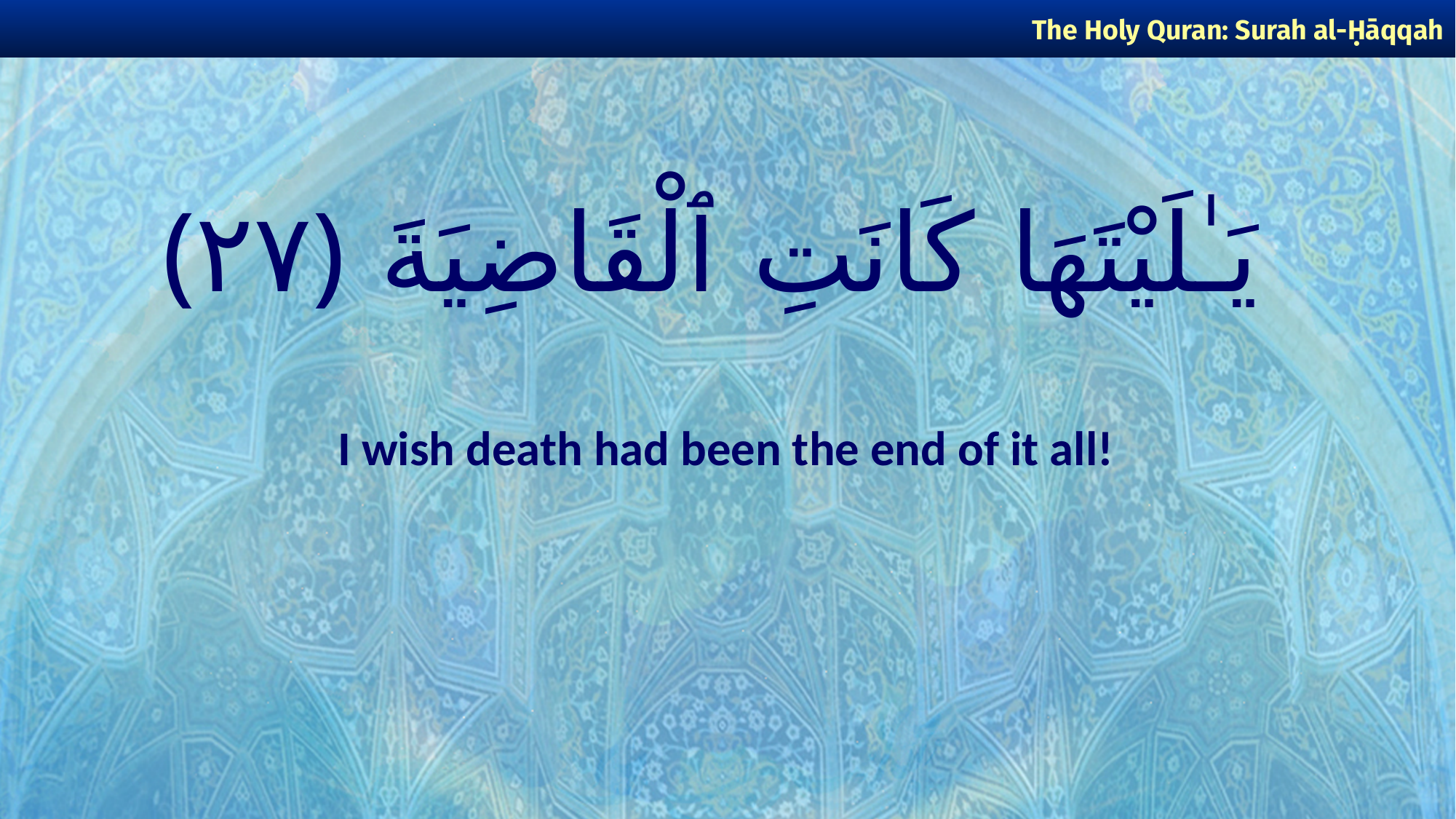

The Holy Quran: Surah al-Ḥāqqah
# يَـٰلَيْتَهَا كَانَتِ ٱلْقَاضِيَةَ ﴿٢٧﴾
I wish death had been the end of it all!